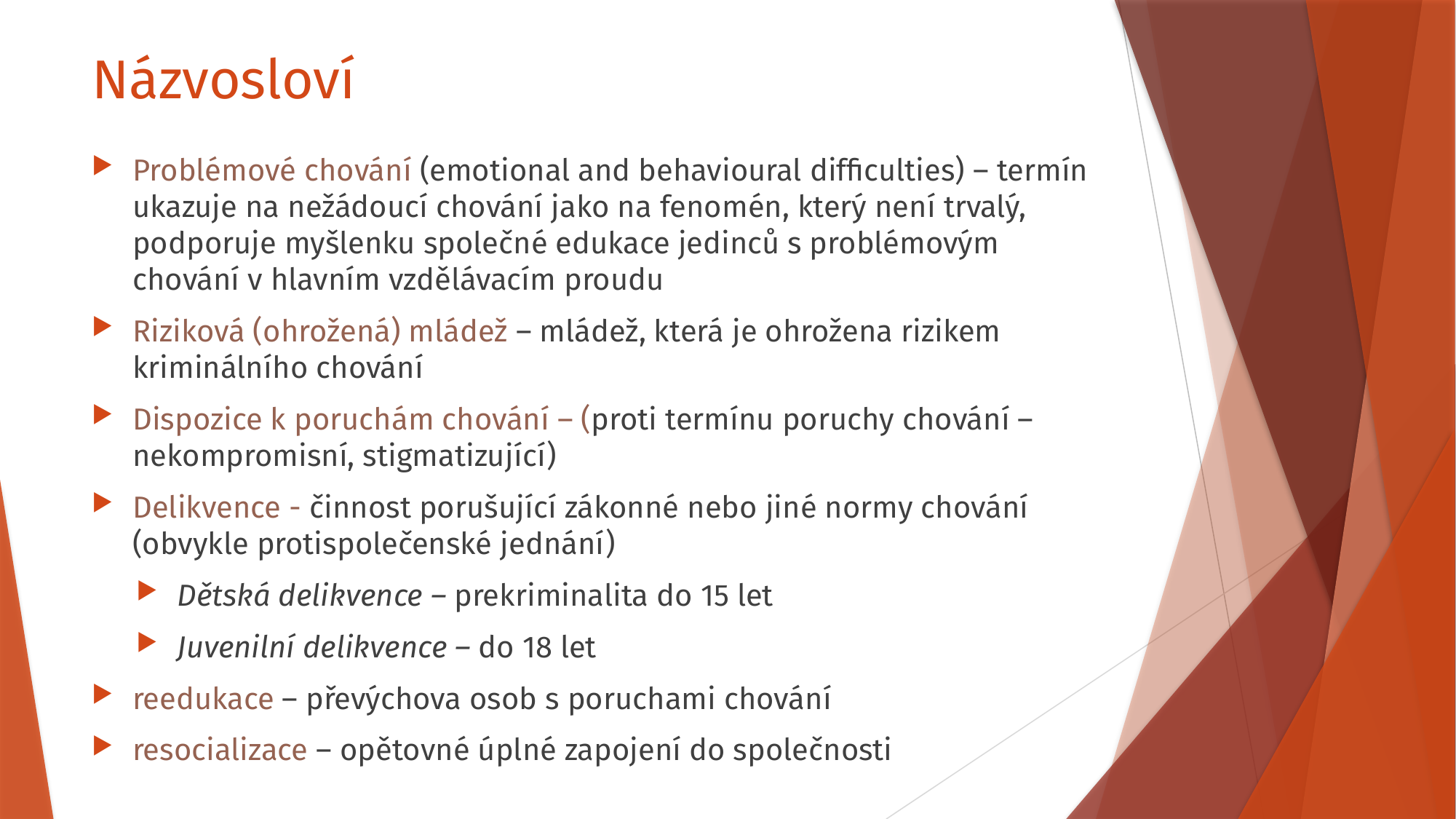

# Názvosloví
Problémové chování (emotional and behavioural difficulties) – termín ukazuje na nežádoucí chování jako na fenomén, který není trvalý, podporuje myšlenku společné edukace jedinců s problémovým chování v hlavním vzdělávacím proudu
Riziková (ohrožená) mládež – mládež, která je ohrožena rizikem kriminálního chování
Dispozice k poruchám chování – (proti termínu poruchy chování – nekompromisní, stigmatizující)
Delikvence - činnost porušující zákonné nebo jiné normy chování (obvykle protispolečenské jednání)
Dětská delikvence – prekriminalita do 15 let
Juvenilní delikvence – do 18 let
reedukace – převýchova osob s poruchami chování
resocializace – opětovné úplné zapojení do společnosti